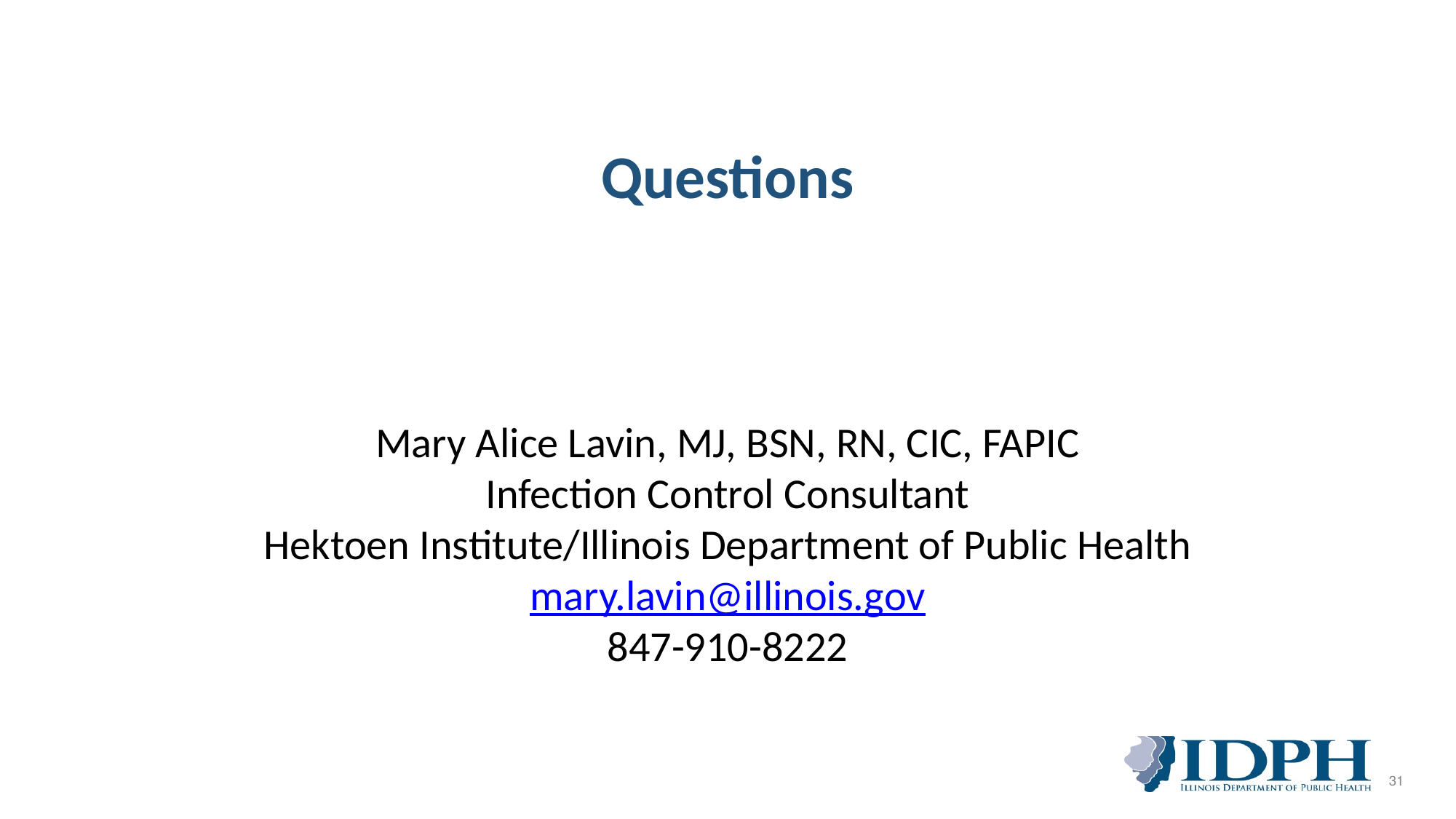

# Questions
Mary Alice Lavin, MJ, BSN, RN, CIC, FAPIC
Infection Control Consultant
Hektoen Institute/Illinois Department of Public Health
mary.lavin@illinois.gov
847-910-8222

31